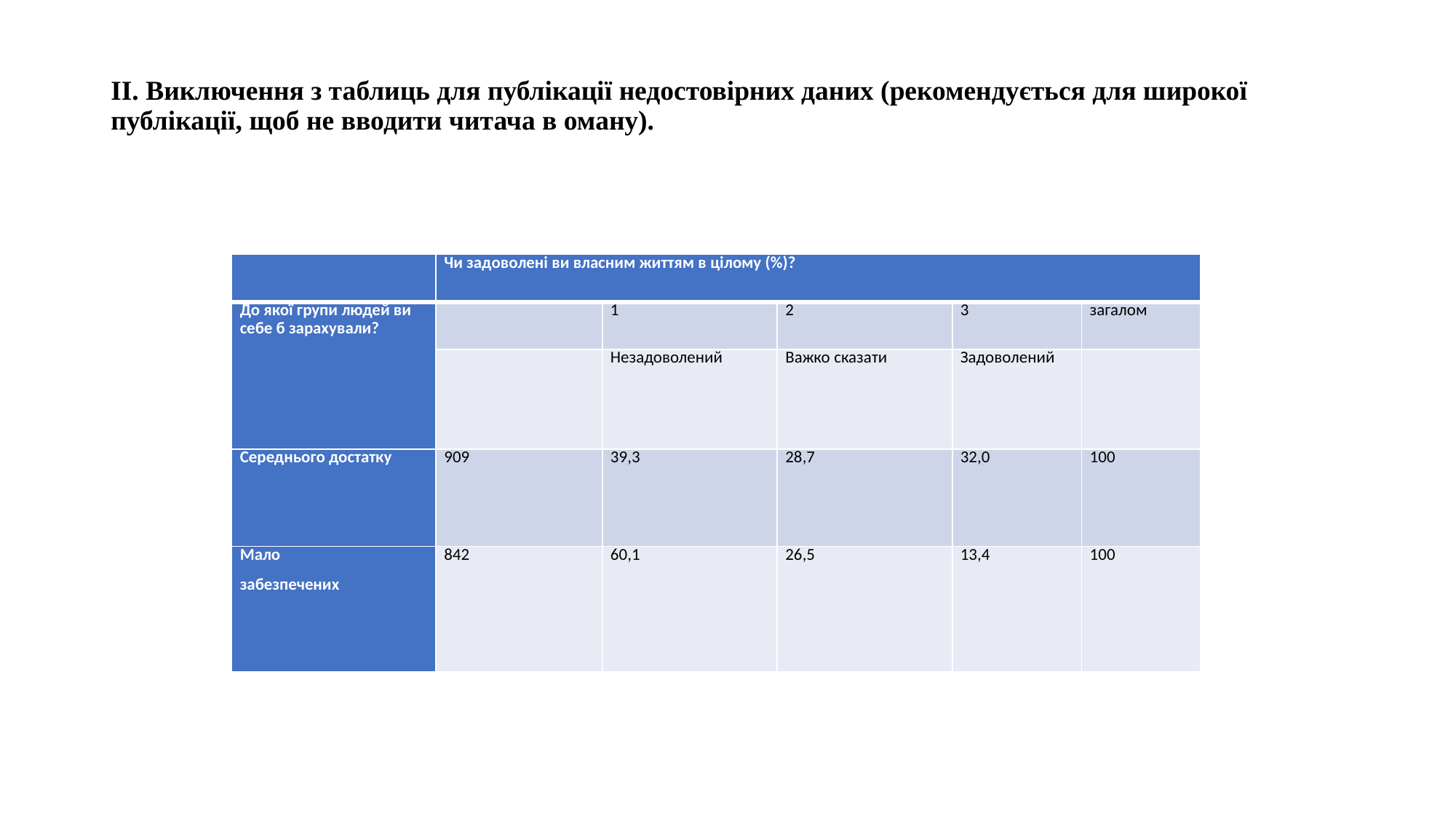

# ІІ. Виключення з таблиць для публікації недостовірних даних (рекомендується для широкої публікації, щоб не вводити читача в оману).
|  | Чи задоволені ви власним життям в цілому (%)? |  |  |  |  |
| --- | --- | --- | --- | --- | --- |
| До якої групи людей ви себе б зарахували? |  | 1 | 2 | 3 | загалом |
|  |  | Незадоволений | Важко сказати | Задоволений |  |
| Середнього достатку | 909 | 39,3 | 28,7 | 32,0 | 100 |
| Мало забезпечених | 842 | 60,1 | 26,5 | 13,4 | 100 |